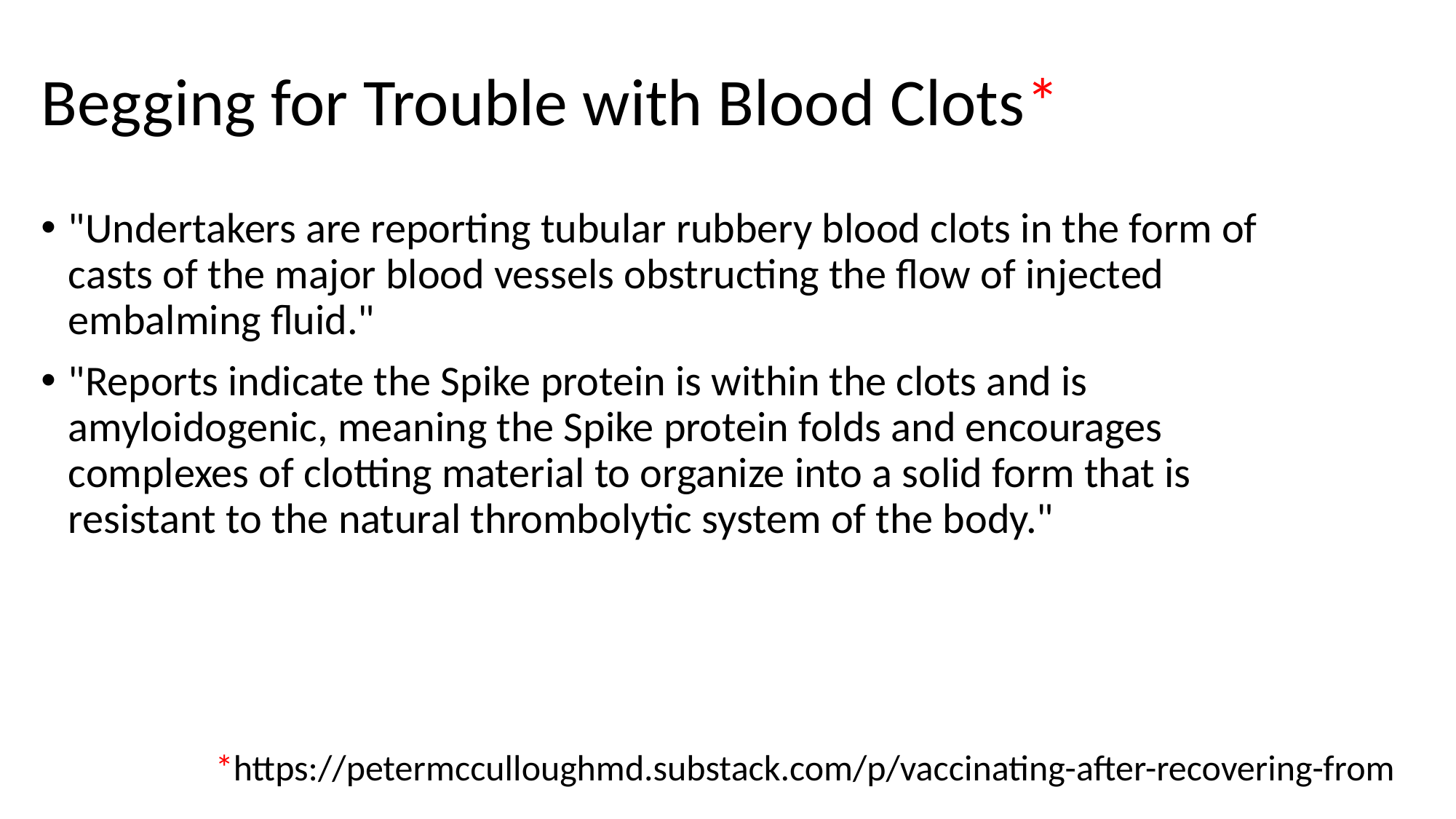

# Begging for Trouble with Blood Clots*
"Undertakers are reporting tubular rubbery blood clots in the form of casts of the major blood vessels obstructing the flow of injected embalming fluid."
"Reports indicate the Spike protein is within the clots and is amyloidogenic, meaning the Spike protein folds and encourages complexes of clotting material to organize into a solid form that is resistant to the natural thrombolytic system of the body."

*https://petermcculloughmd.substack.com/p/vaccinating-after-recovering-from